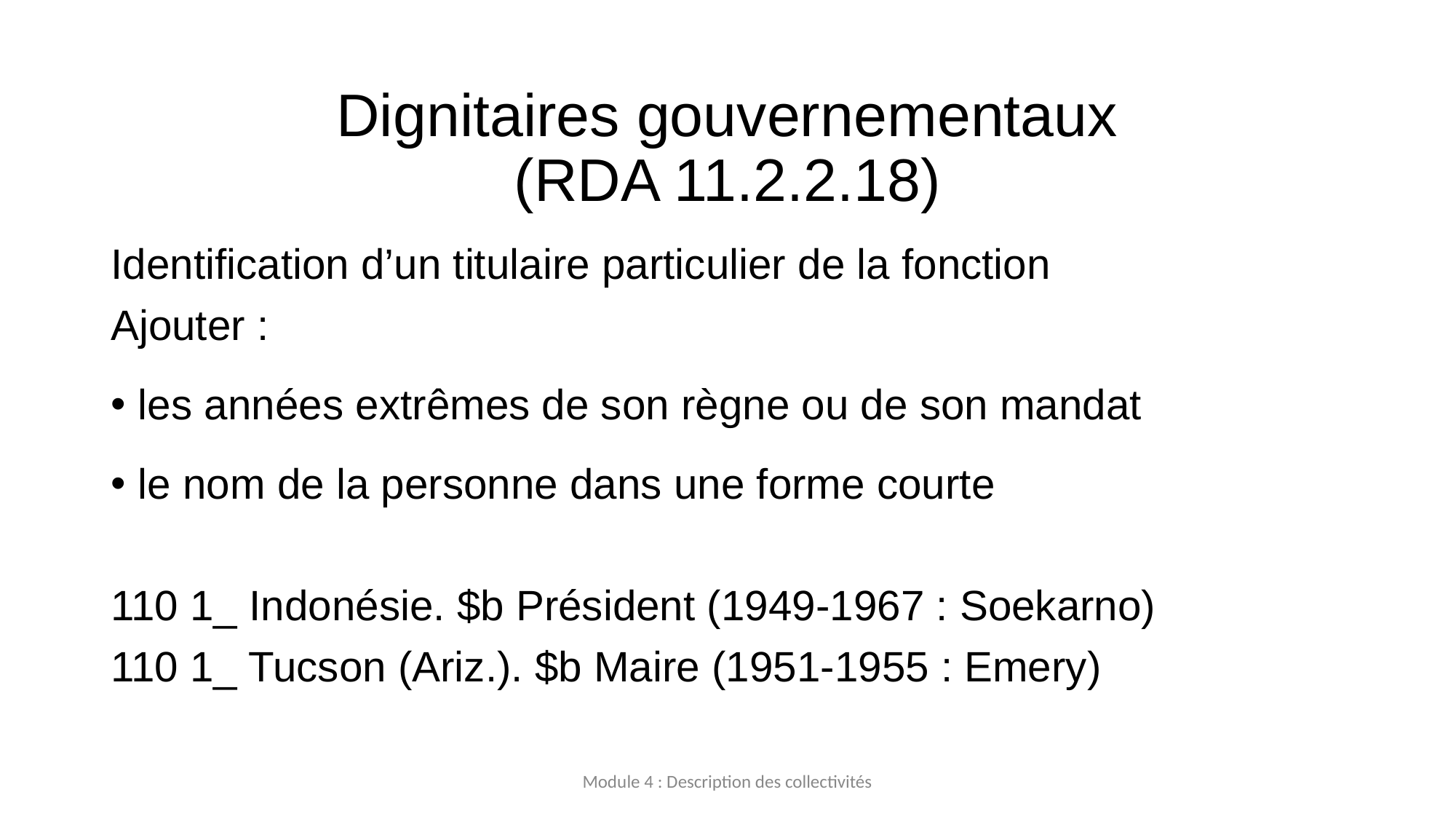

# Dignitaires gouvernementaux (RDA 11.2.2.18)
Identification d’un titulaire particulier de la fonction
Ajouter :
les années extrêmes de son règne ou de son mandat
le nom de la personne dans une forme courte

110 1_ Indonésie. $b Président (1949‐1967 : Soekarno)
110 1_ Tucson (Ariz.). $b Maire (1951‐1955 : Emery)
Module 4 : Description des collectivités